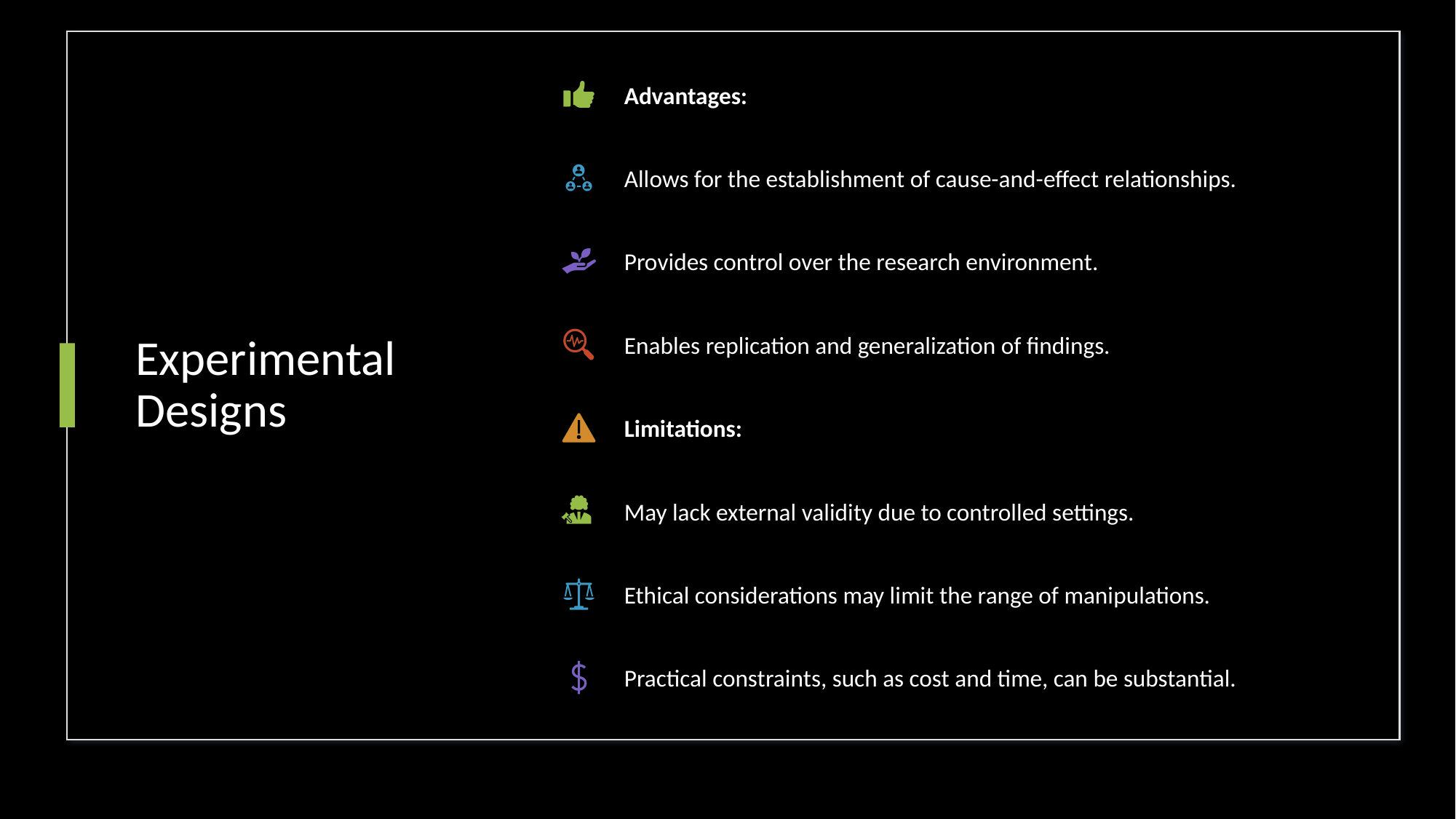

# Experimental Designs
Advantages:
Allows for the establishment of cause-and-effect relationships.
Provides control over the research environment.
Enables replication and generalization of findings.
Limitations:
May lack external validity due to controlled settings.
Ethical considerations may limit the range of manipulations.
Practical constraints, such as cost and time, can be substantial.